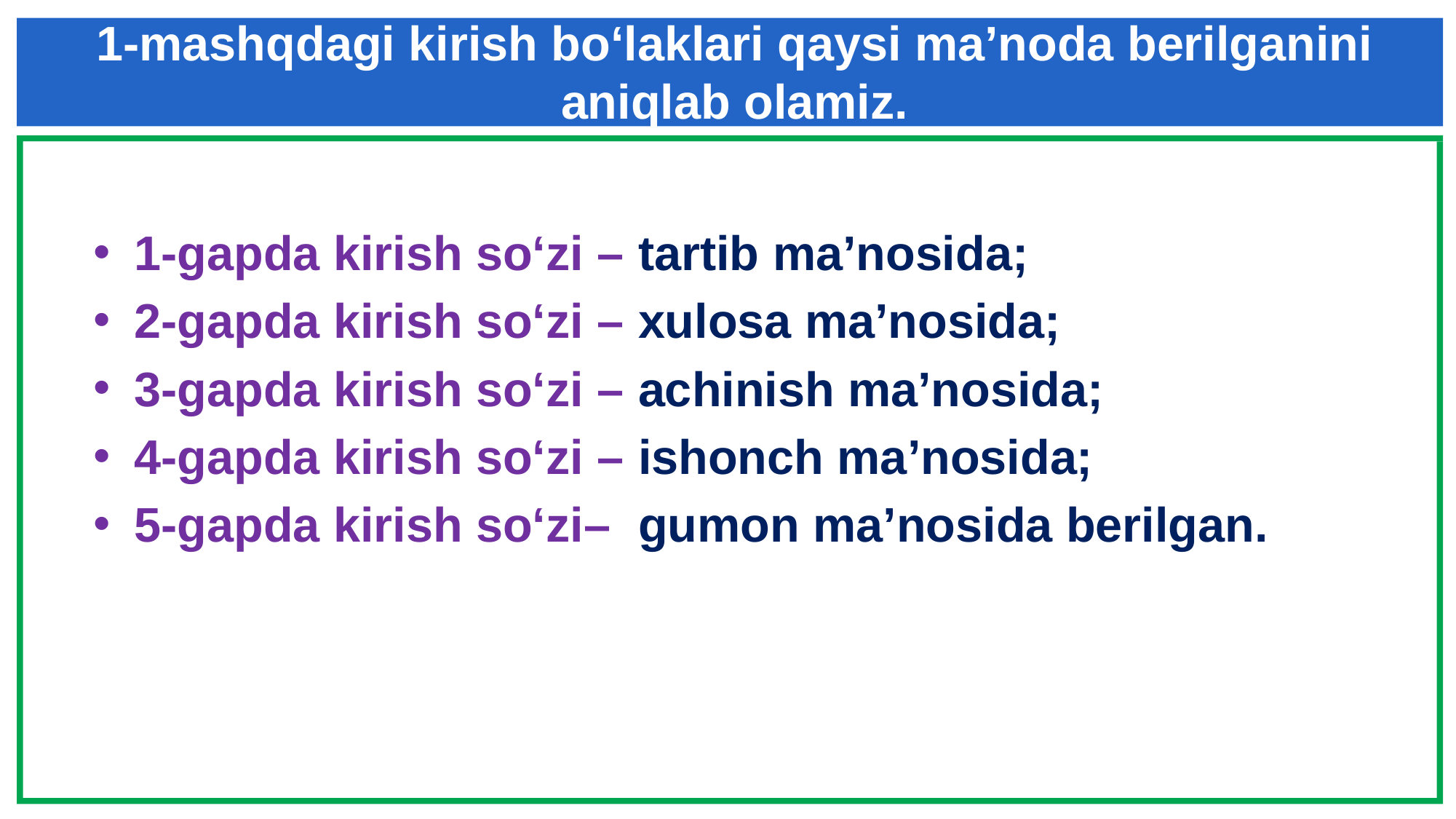

1-mashqdagi kirish bo‘laklari qaysi ma’noda berilganini aniqlab olamiz.
1-gapda kirish so‘zi – tartib ma’nosida;
2-gapda kirish so‘zi – xulosa ma’nosida;
3-gapda kirish so‘zi – achinish ma’nosida;
4-gapda kirish so‘zi – ishonch ma’nosida;
5-gapda kirish so‘zi–  gumon ma’nosida berilgan.